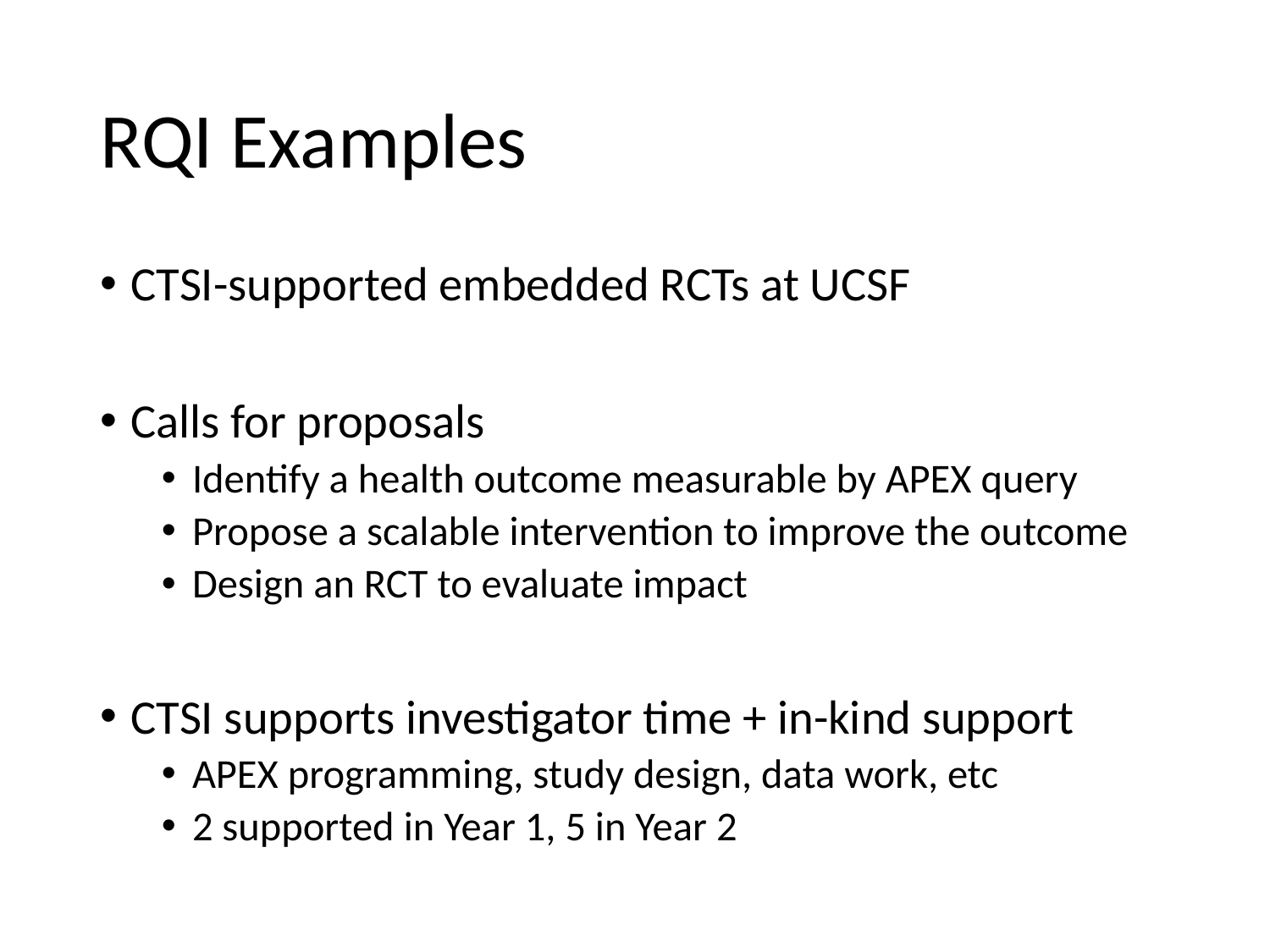

# RQI Examples
CTSI-supported embedded RCTs at UCSF

Calls for proposals
Identify a health outcome measurable by APEX query
Propose a scalable intervention to improve the outcome
Design an RCT to evaluate impact

CTSI supports investigator time + in-kind support
APEX programming, study design, data work, etc
2 supported in Year 1, 5 in Year 2